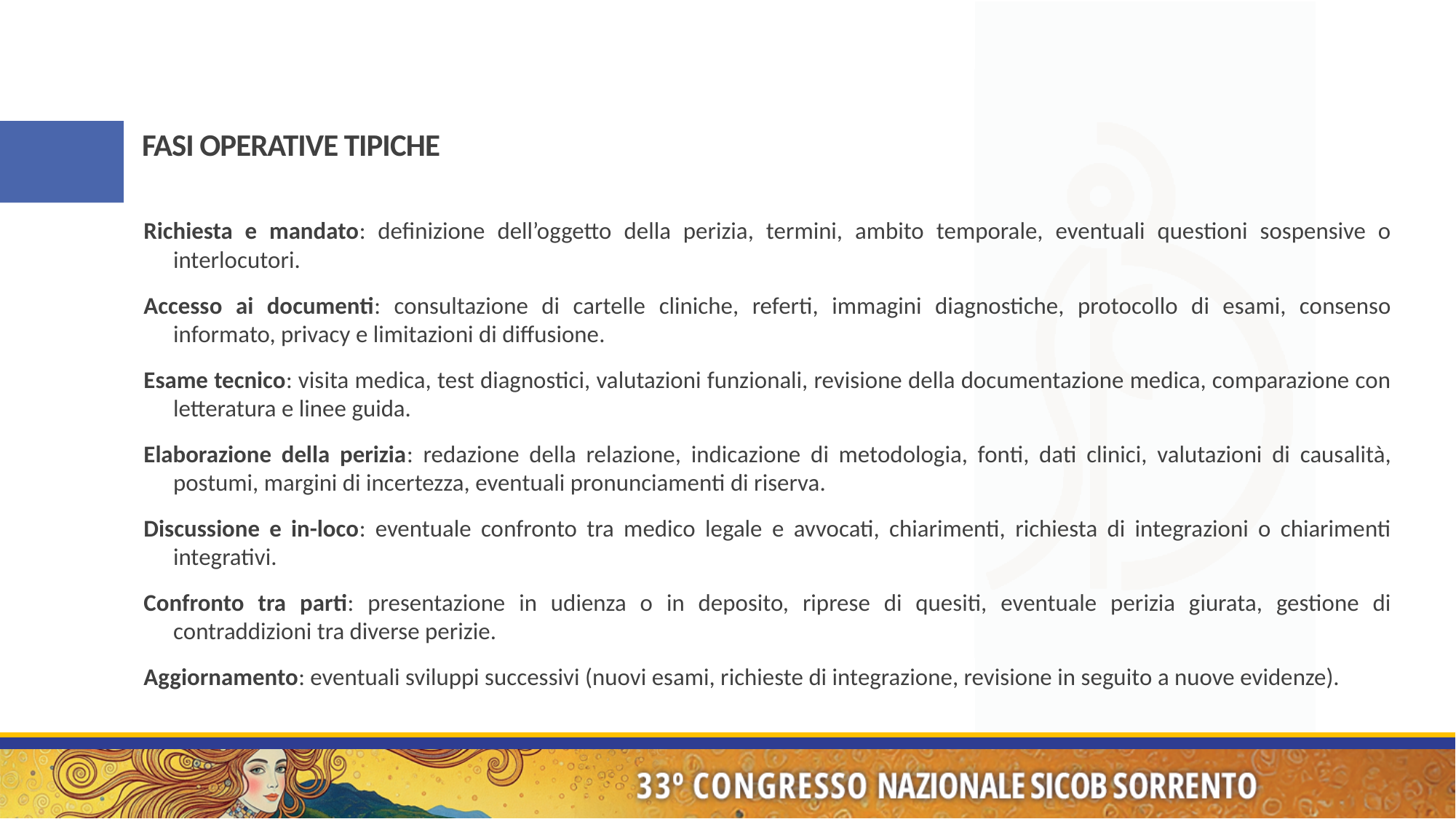

# FASI OPERATIVE TIPICHE
Richiesta e mandato: definizione dell’oggetto della perizia, termini, ambito temporale, eventuali questioni sospensive o interlocutori.
Accesso ai documenti: consultazione di cartelle cliniche, referti, immagini diagnostiche, protocollo di esami, consenso informato, privacy e limitazioni di diffusione.
Esame tecnico: visita medica, test diagnostici, valutazioni funzionali, revisione della documentazione medica, comparazione con letteratura e linee guida.
Elaborazione della perizia: redazione della relazione, indicazione di metodologia, fonti, dati clinici, valutazioni di causalità, postumi, margini di incertezza, eventuali pronunciamenti di riserva.
Discussione e in-loco: eventuale confronto tra medico legale e avvocati, chiarimenti, richiesta di integrazioni o chiarimenti integrativi.
Confronto tra parti: presentazione in udienza o in deposito, riprese di quesiti, eventuale perizia giurata, gestione di contraddizioni tra diverse perizie.
Aggiornamento: eventuali sviluppi successivi (nuovi esami, richieste di integrazione, revisione in seguito a nuove evidenze).